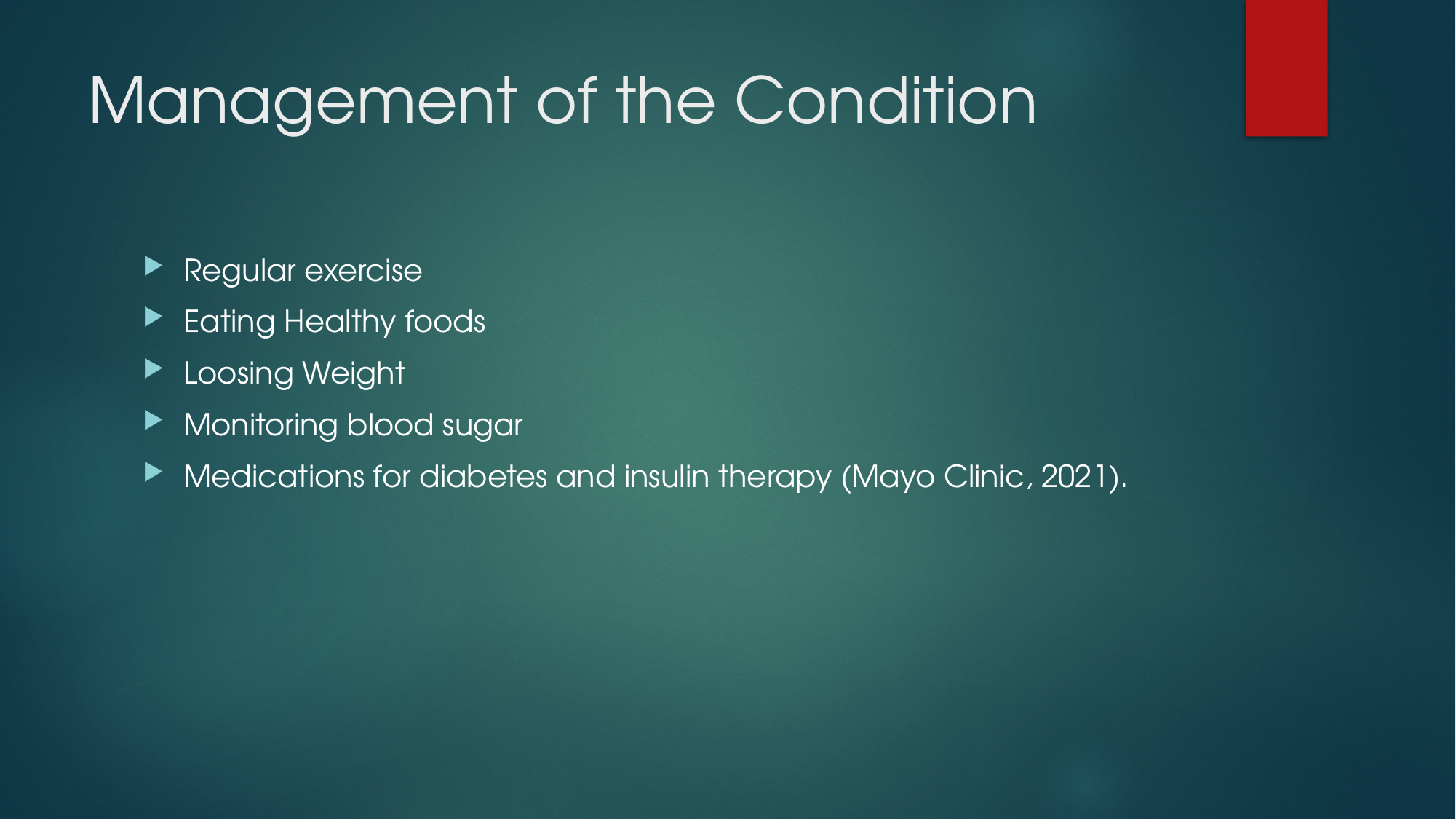

# Management of the Condition
Regular exercise
Eating Healthy foods
Loosing Weight
Monitoring blood sugar
Medications for diabetes and insulin therapy (Mayo Clinic, 2021).